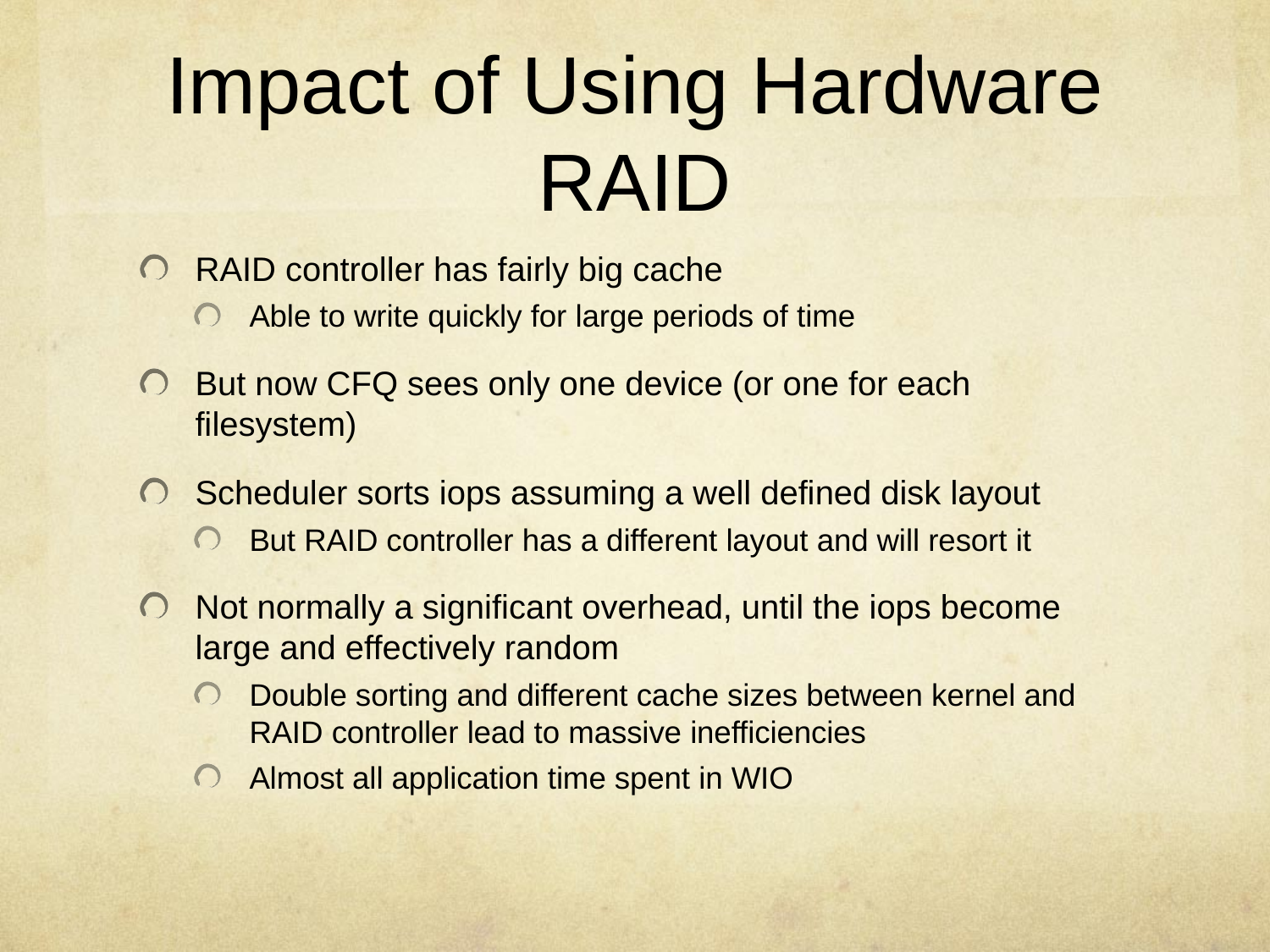

# Impact of Using Hardware RAID
RAID controller has fairly big cache
Able to write quickly for large periods of time
But now CFQ sees only one device (or one for each filesystem)
Scheduler sorts iops assuming a well defined disk layout
But RAID controller has a different layout and will resort it
Not normally a significant overhead, until the iops become large and effectively random
Double sorting and different cache sizes between kernel and RAID controller lead to massive inefficiencies
Almost all application time spent in WIO